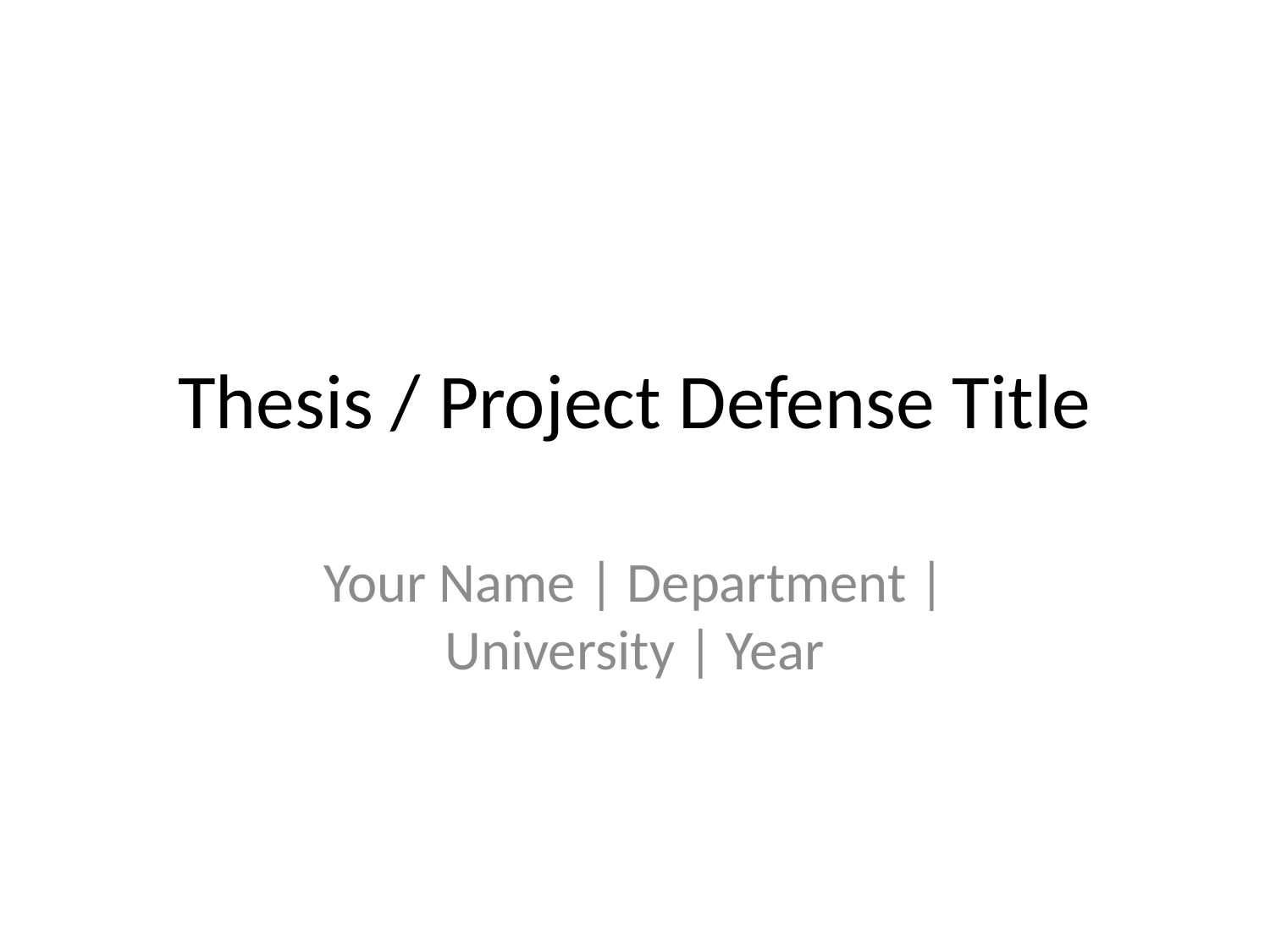

# Thesis / Project Defense Title
Your Name | Department | University | Year